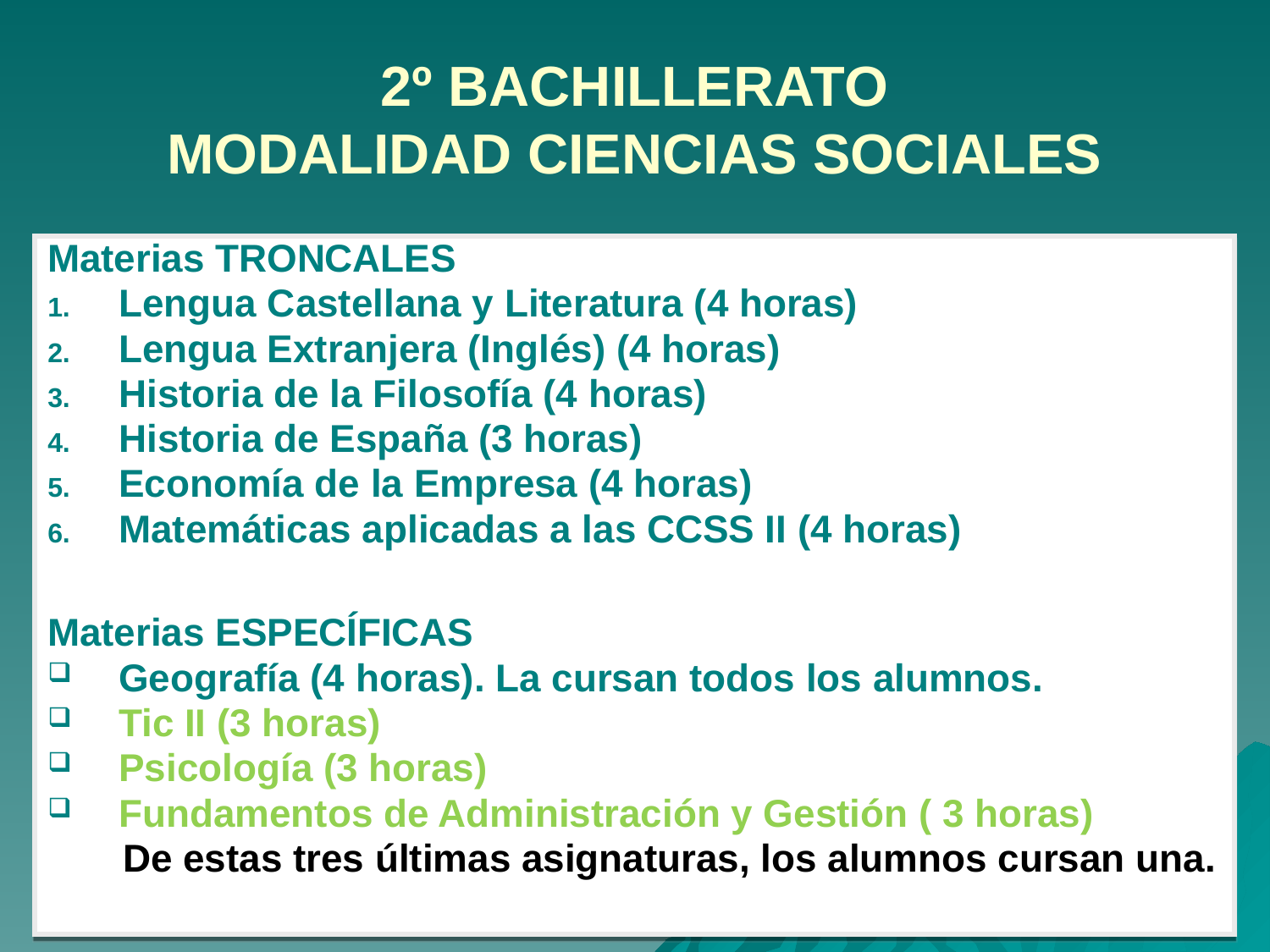

2º BACHILLERATO
MODALIDAD CIENCIAS SOCIALES
Materias TRONCALES
Lengua Castellana y Literatura (4 horas)
Lengua Extranjera (Inglés) (4 horas)
Historia de la Filosofía (4 horas)
Historia de España (3 horas)
Economía de la Empresa (4 horas)
Matemáticas aplicadas a las CCSS II (4 horas)

Materias ESPECÍFICAS
Geografía (4 horas). La cursan todos los alumnos.
Tic II (3 horas)
Psicología (3 horas)
Fundamentos de Administración y Gestión ( 3 horas)
       De estas tres últimas asignaturas, los alumnos cursan una.